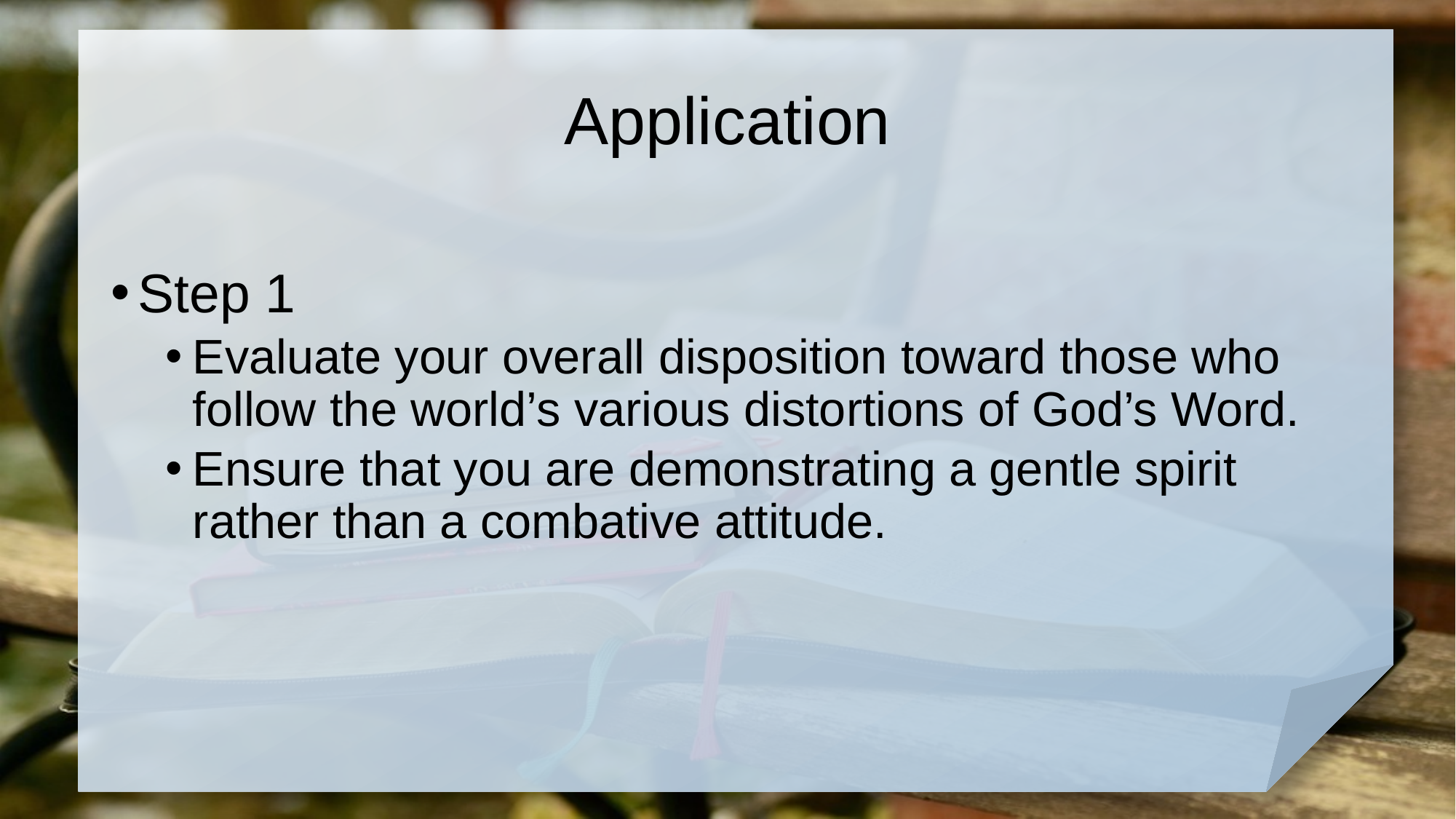

# Application
Step 1
Evaluate your overall disposition toward those who follow the world’s various distortions of God’s Word.
Ensure that you are demonstrating a gentle spirit rather than a combative attitude.